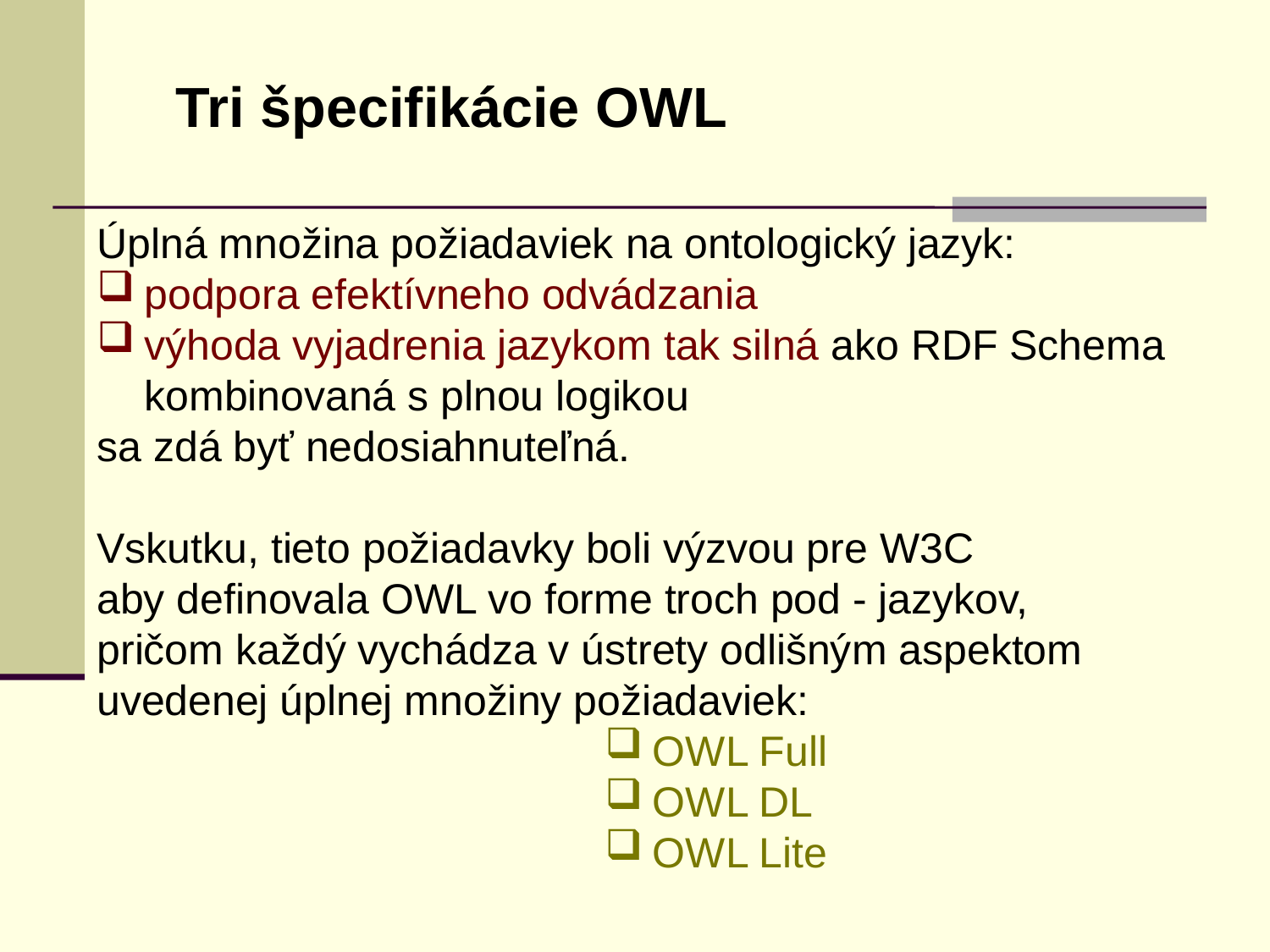

Tri špecifikácie OWL
Úplná množina požiadaviek na ontologický jazyk:
podpora efektívneho odvádzania
výhoda vyjadrenia jazykom tak silná ako RDF Schema
	kombinovaná s plnou logikou
sa zdá byť nedosiahnuteľná.

Vskutku, tieto požiadavky boli výzvou pre W3C
aby definovala OWL vo forme troch pod - jazykov,
pričom každý vychádza v ústrety odlišným aspektom
uvedenej úplnej množiny požiadaviek:
OWL Full
OWL DL
OWL Lite